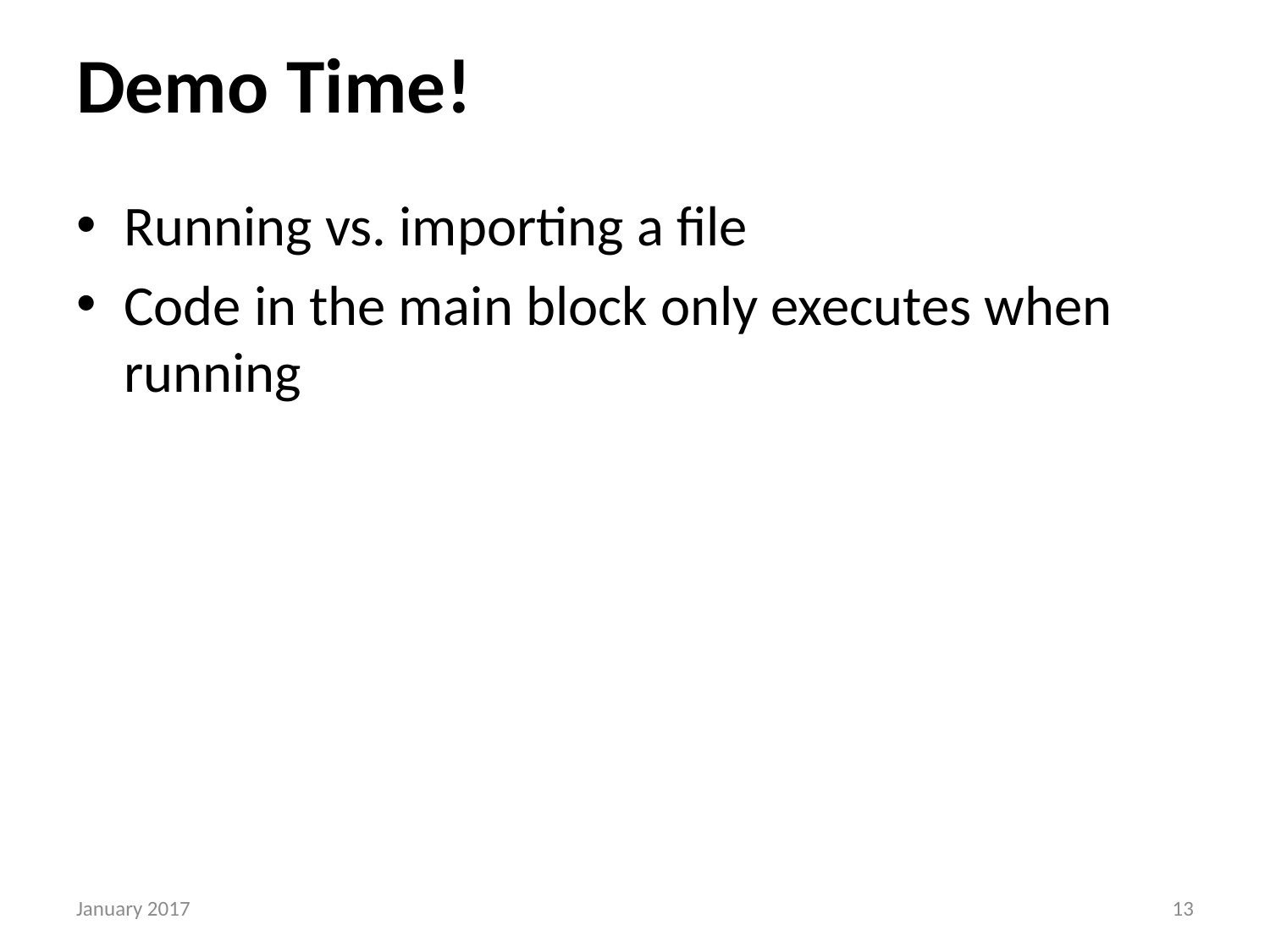

# Demo Time!
Running vs. importing a file
Code in the main block only executes when running
January 2017
13